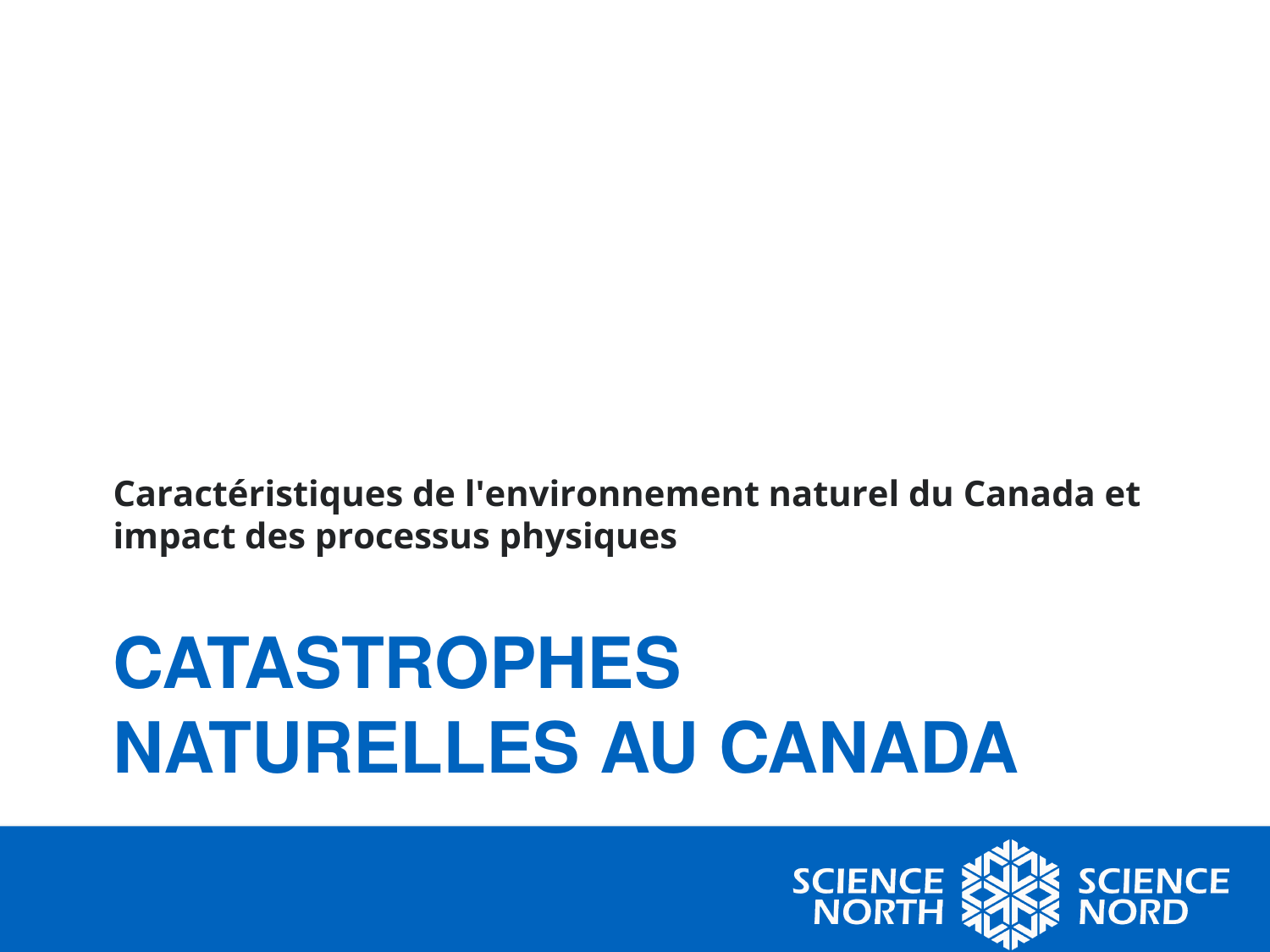

Caractéristiques de l'environnement naturel du Canada et impact des processus physiques

# Catastrophes naturelles au Canada